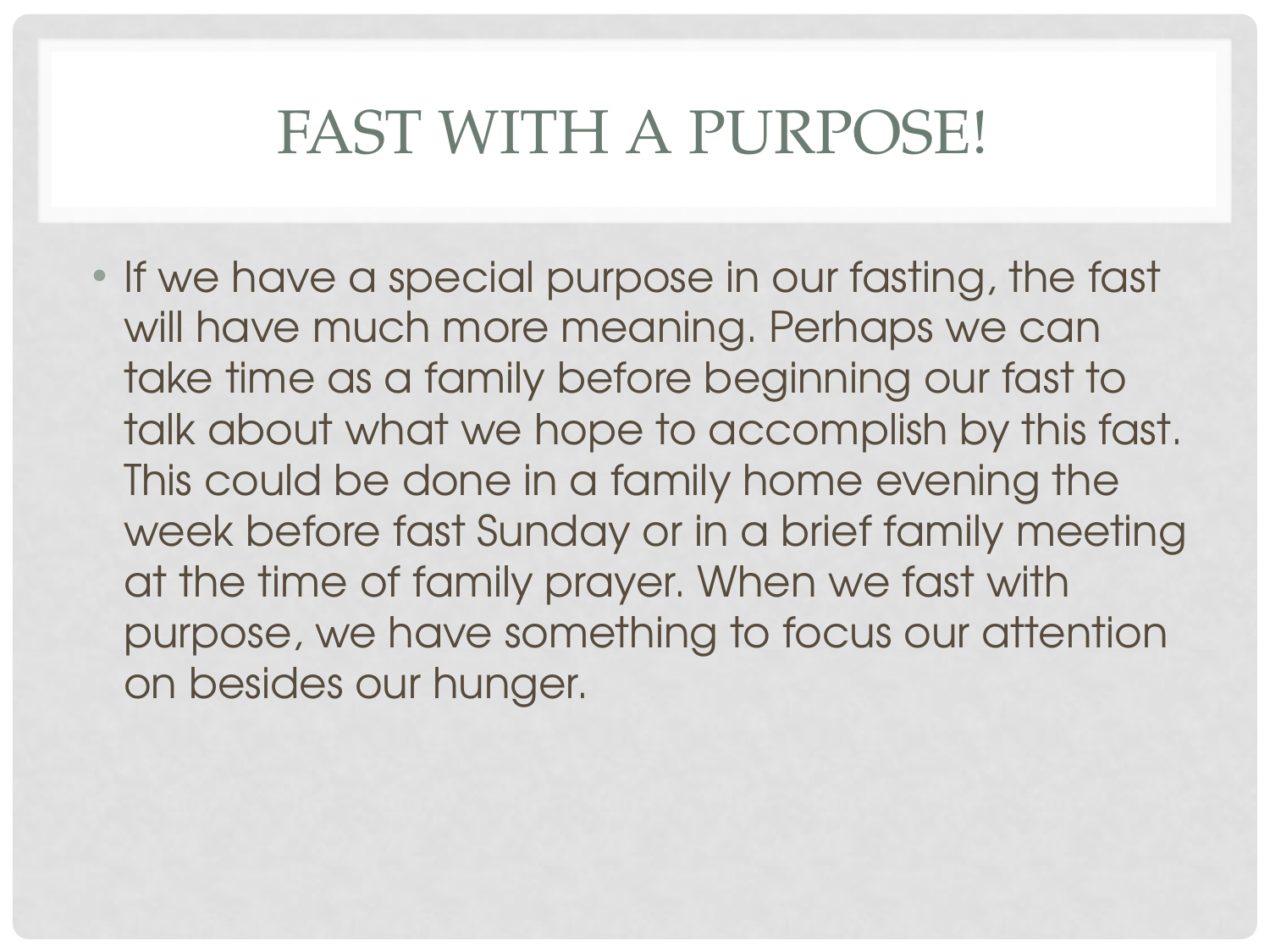

# Fast with a purpose!
If we have a special purpose in our fasting, the fast will have much more meaning. Perhaps we can take time as a family before beginning our fast to talk about what we hope to accomplish by this fast. This could be done in a family home evening the week before fast Sunday or in a brief family meeting at the time of family prayer. When we fast with purpose, we have something to focus our attention on besides our hunger.